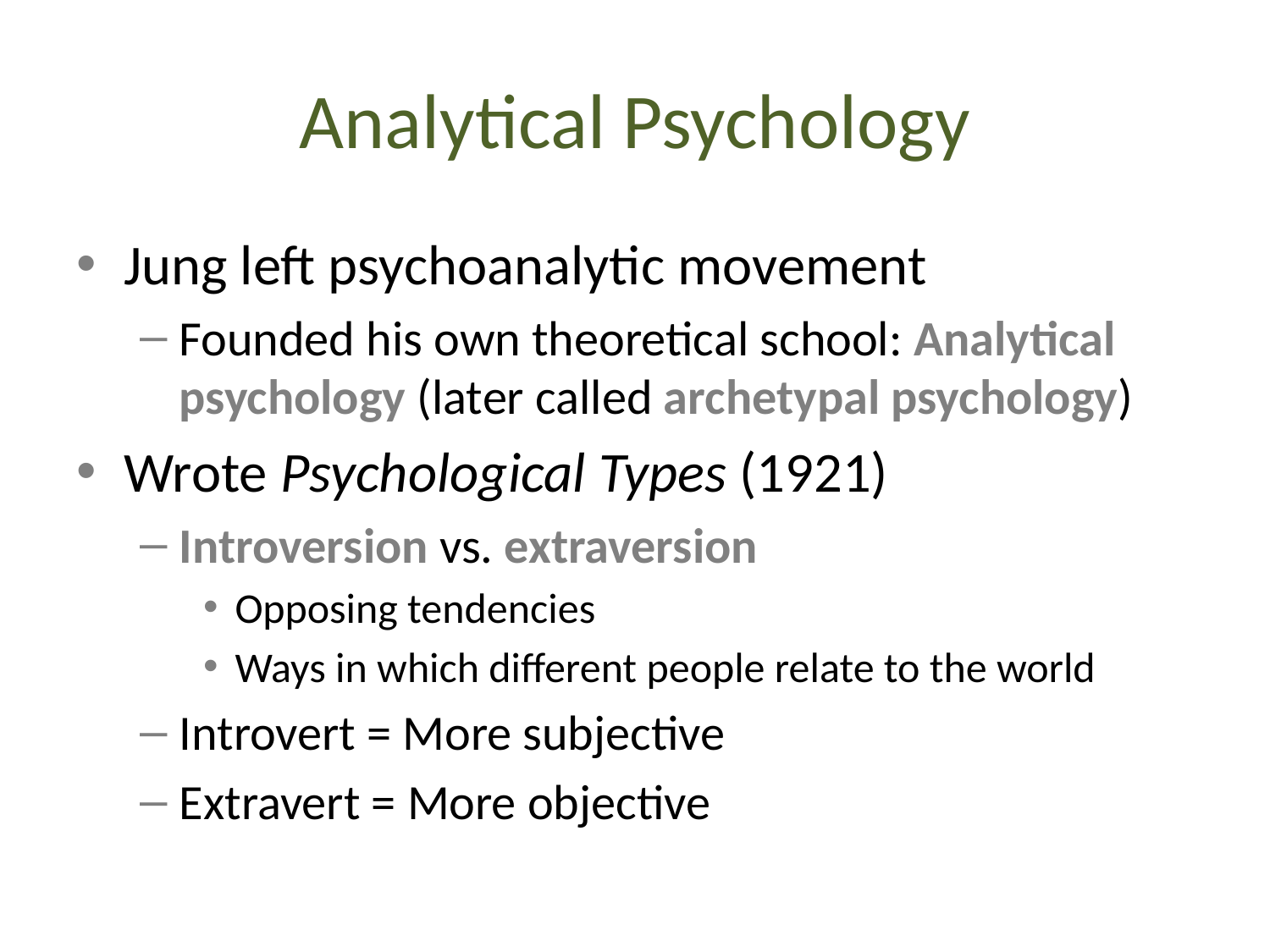

# Analytical Psychology
Jung left psychoanalytic movement
Founded his own theoretical school: Analytical psychology (later called archetypal psychology)
Wrote Psychological Types (1921)
Introversion vs. extraversion
Opposing tendencies
Ways in which different people relate to the world
Introvert = More subjective
Extravert = More objective